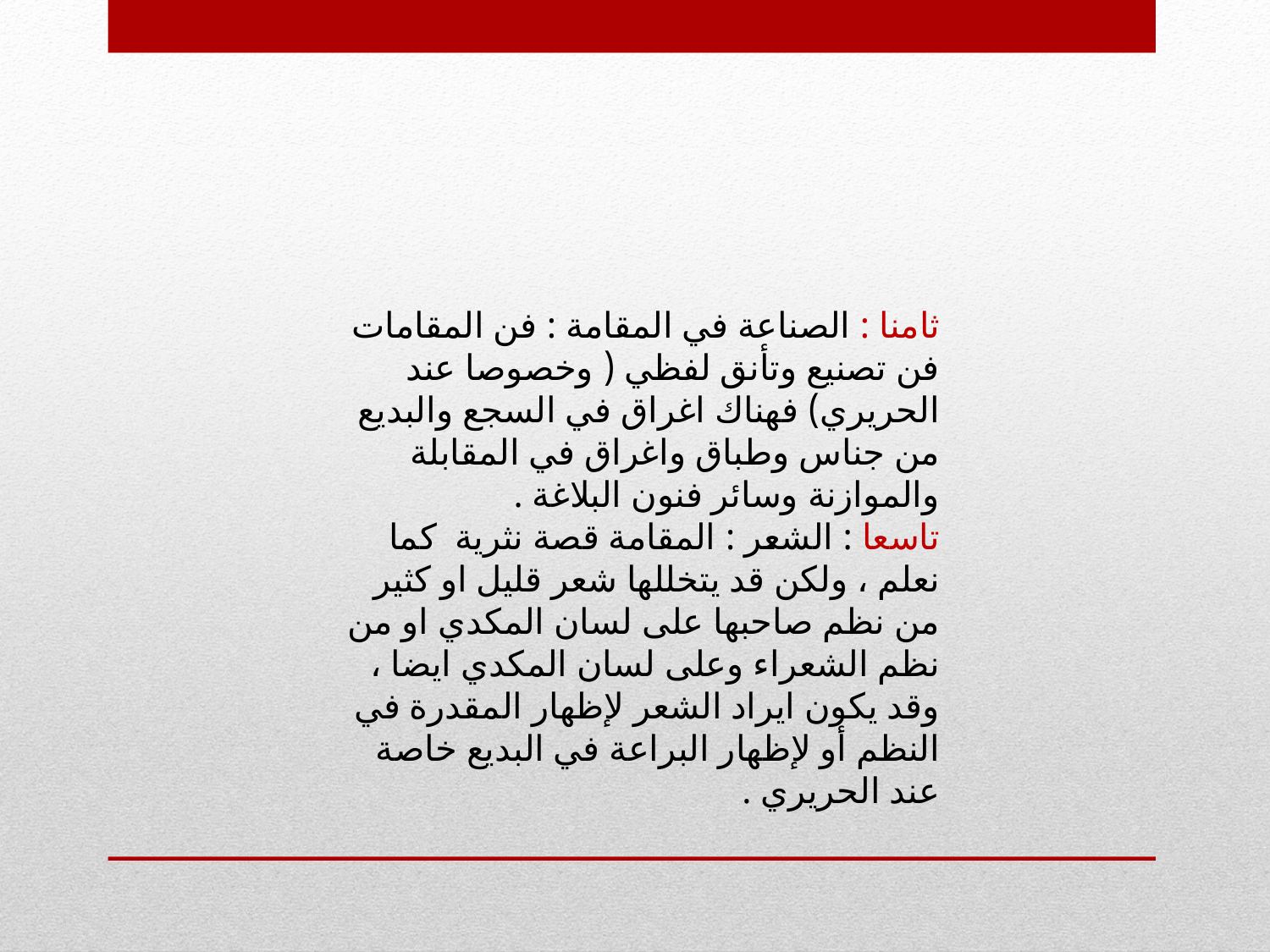

ثامنا : الصناعة في المقامة : فن المقامات فن تصنيع وتأنق لفظي ( وخصوصا عند الحريري) فهناك اغراق في السجع والبديع من جناس وطباق واغراق في المقابلة والموازنة وسائر فنون البلاغة .
تاسعا : الشعر : المقامة قصة نثرية  كما نعلم ، ولكن قد يتخللها شعر قليل او كثير من نظم صاحبها على لسان المكدي او من نظم الشعراء وعلى لسان المكدي ايضا ، وقد يكون ايراد الشعر لإظهار المقدرة في النظم أو لإظهار البراعة في البديع خاصة عند الحريري .